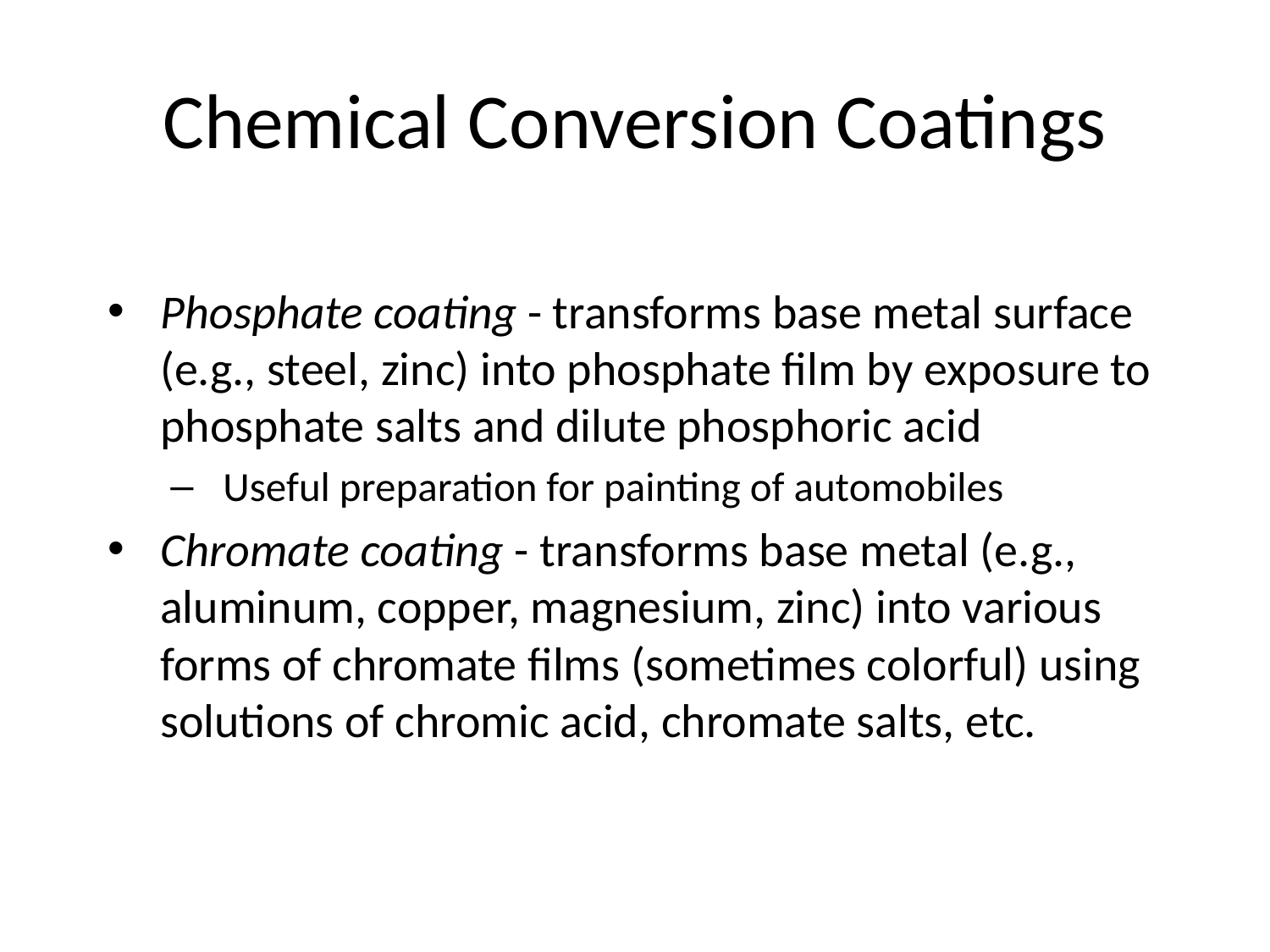

# Chemical Conversion Coatings
Phosphate coating - transforms base metal surface (e.g., steel, zinc) into phosphate film by exposure to phosphate salts and dilute phosphoric acid
Useful preparation for painting of automobiles
Chromate coating - transforms base metal (e.g., aluminum, copper, magnesium, zinc) into various forms of chromate films (sometimes colorful) using solutions of chromic acid, chromate salts, etc.